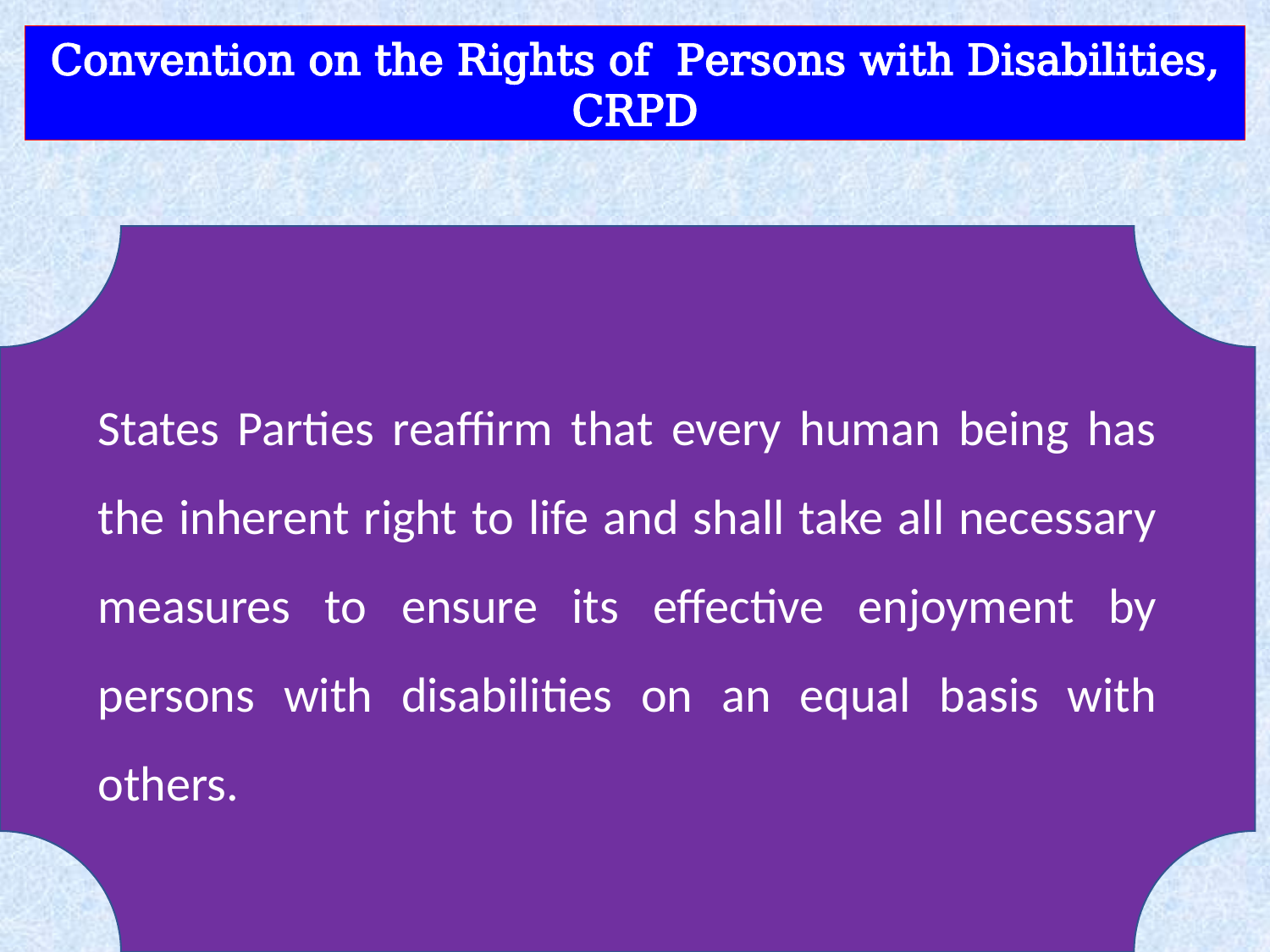

Convention on the Rights of  Persons with Disabilities, CRPD
States Parties reaffirm that every human being has the inherent right to life and shall take all necessary measures to ensure its effective enjoyment by persons with disabilities on an equal basis with others.
# Article 10 ─ Right to life